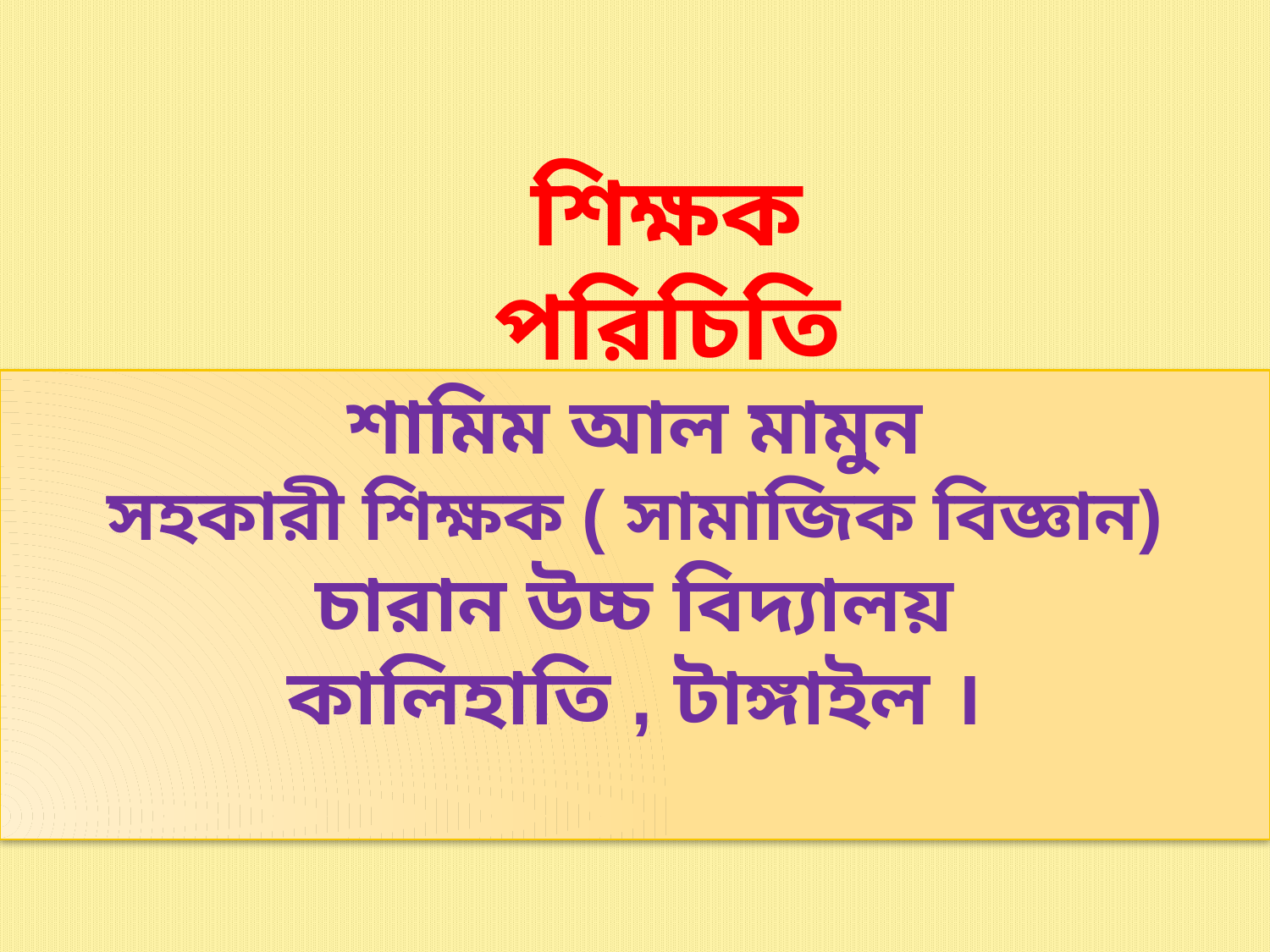

শিক্ষক পরিচিতি
শামিম আল মামুন
সহকারী শিক্ষক ( সামাজিক বিজ্ঞান)
চারান উচ্চ বিদ্যালয়
কালিহাতি , টাঙ্গাইল ।